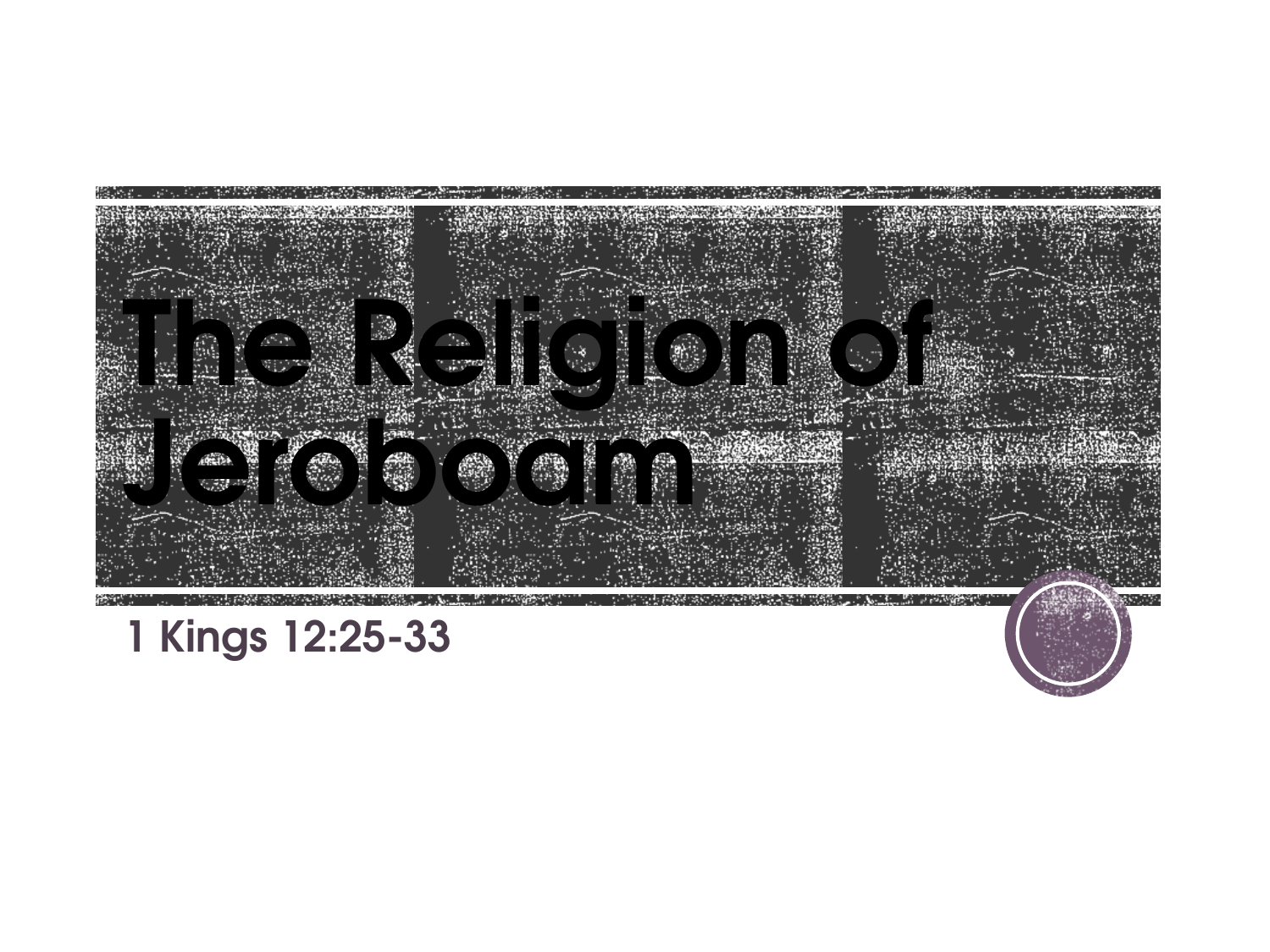

# The Religion of Jeroboam
1 Kings 12:25-33